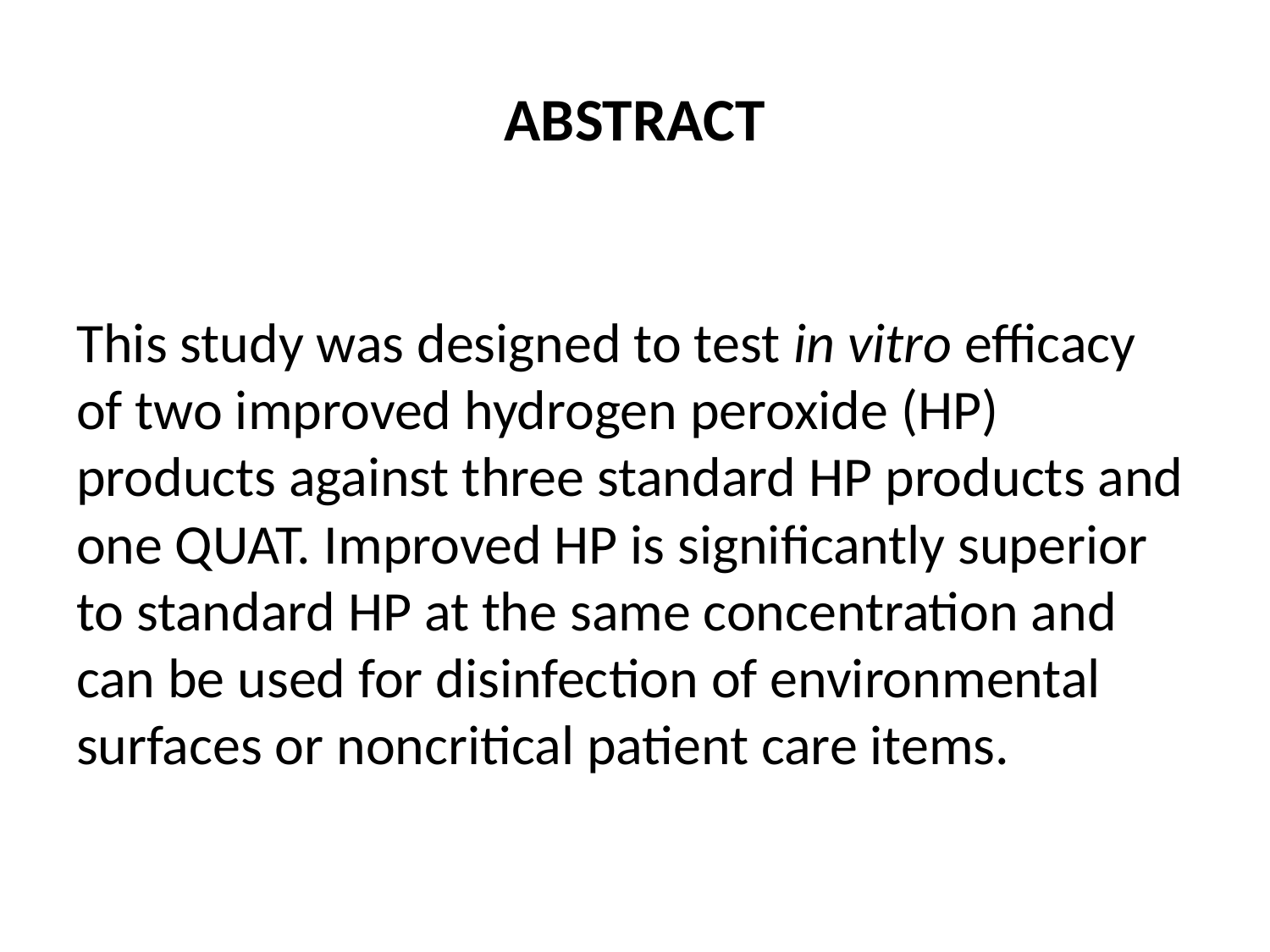

# ABSTRACT

This study was designed to test in vitro efficacy of two improved hydrogen peroxide (HP) products against three standard HP products and one QUAT. Improved HP is significantly superior to standard HP at the same concentration and can be used for disinfection of environmental surfaces or noncritical patient care items.